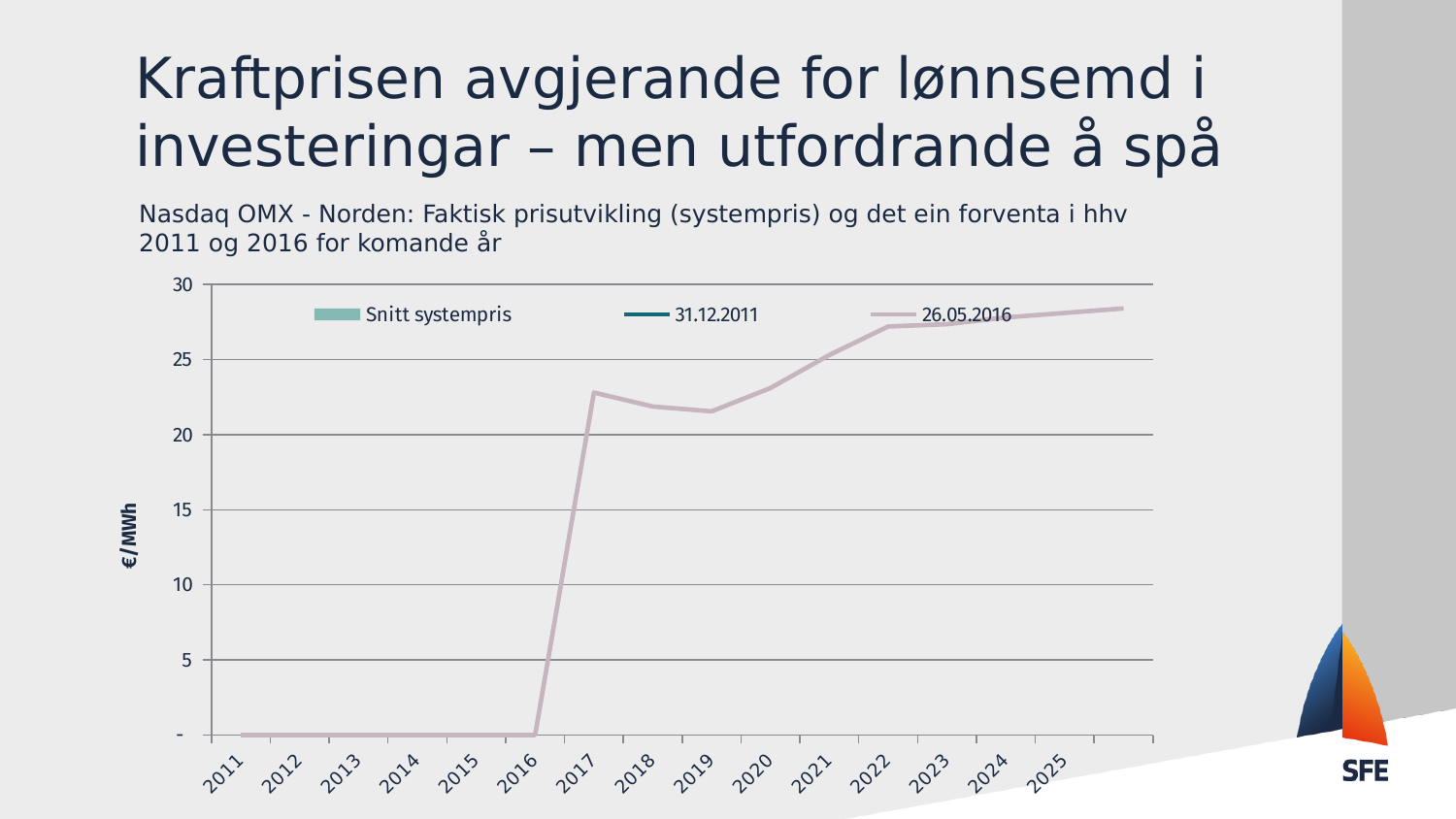

# Kraftprisen avgjerande for lønnsemd i investeringar – men utfordrande å spå
Nasdaq OMX - Norden: Faktisk prisutvikling (systempris) og det ein forventa i hhv 2011 og 2016 for komande år

[unsupported chart]